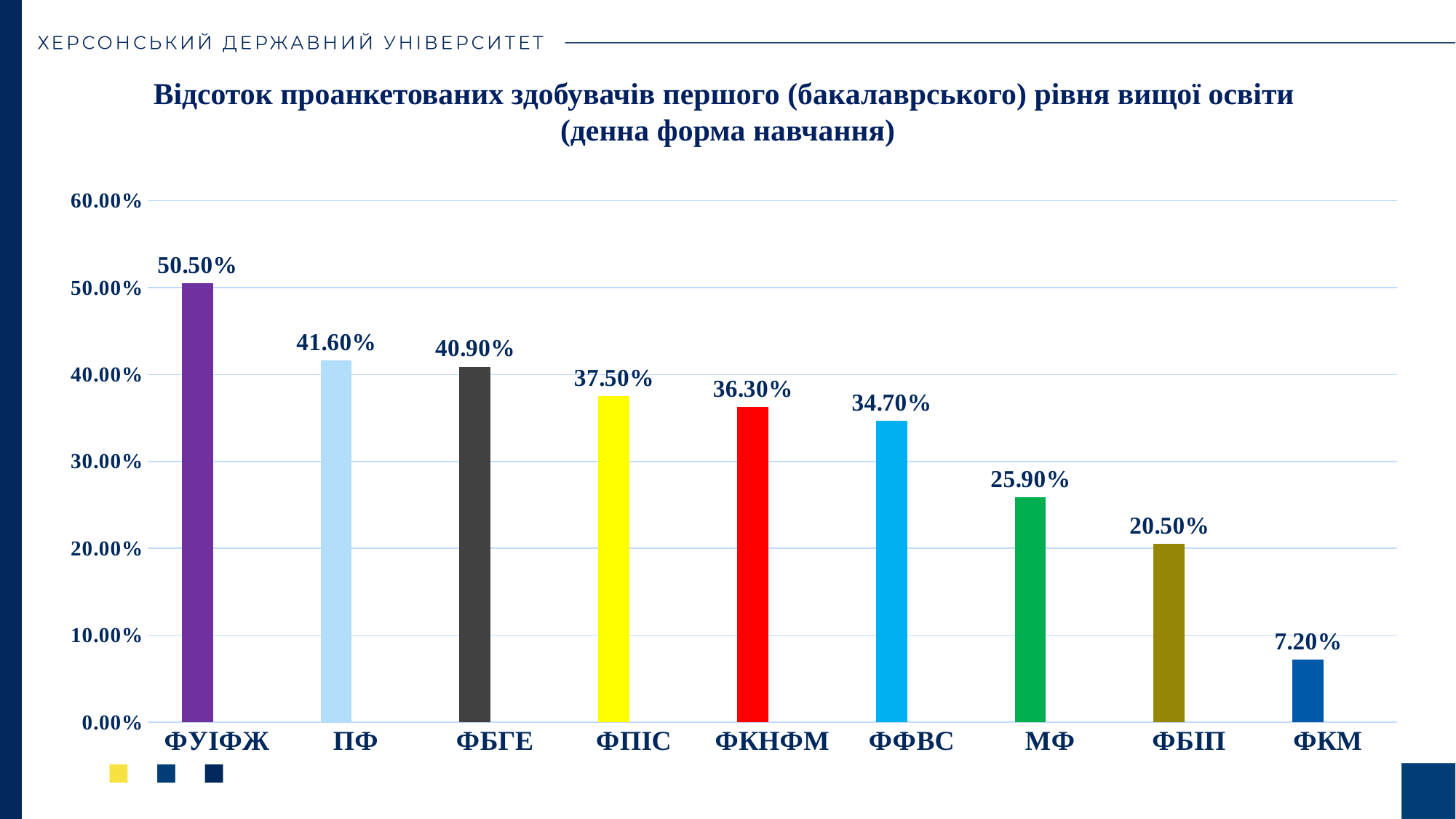

Відсоток проанкетованих здобувачів першого (бакалаврського) рівня вищої освіти
(денна форма навчання)

### Chart

| Category | Ряд 1 | Столбец1 |
|---|---|---|
| ФУІФЖ | 0.505 | None |
| ПФ | 0.416 | None |
| ФБГЕ | 0.409 | None |
| ФПІС | 0.375 | None |
| ФКНФМ | 0.363 | None |
| ФФВС | 0.347 | None |
| МФ | 0.259 | None |
| ФБІП | 0.205 | None |
| ФКМ | 0.072 | None |